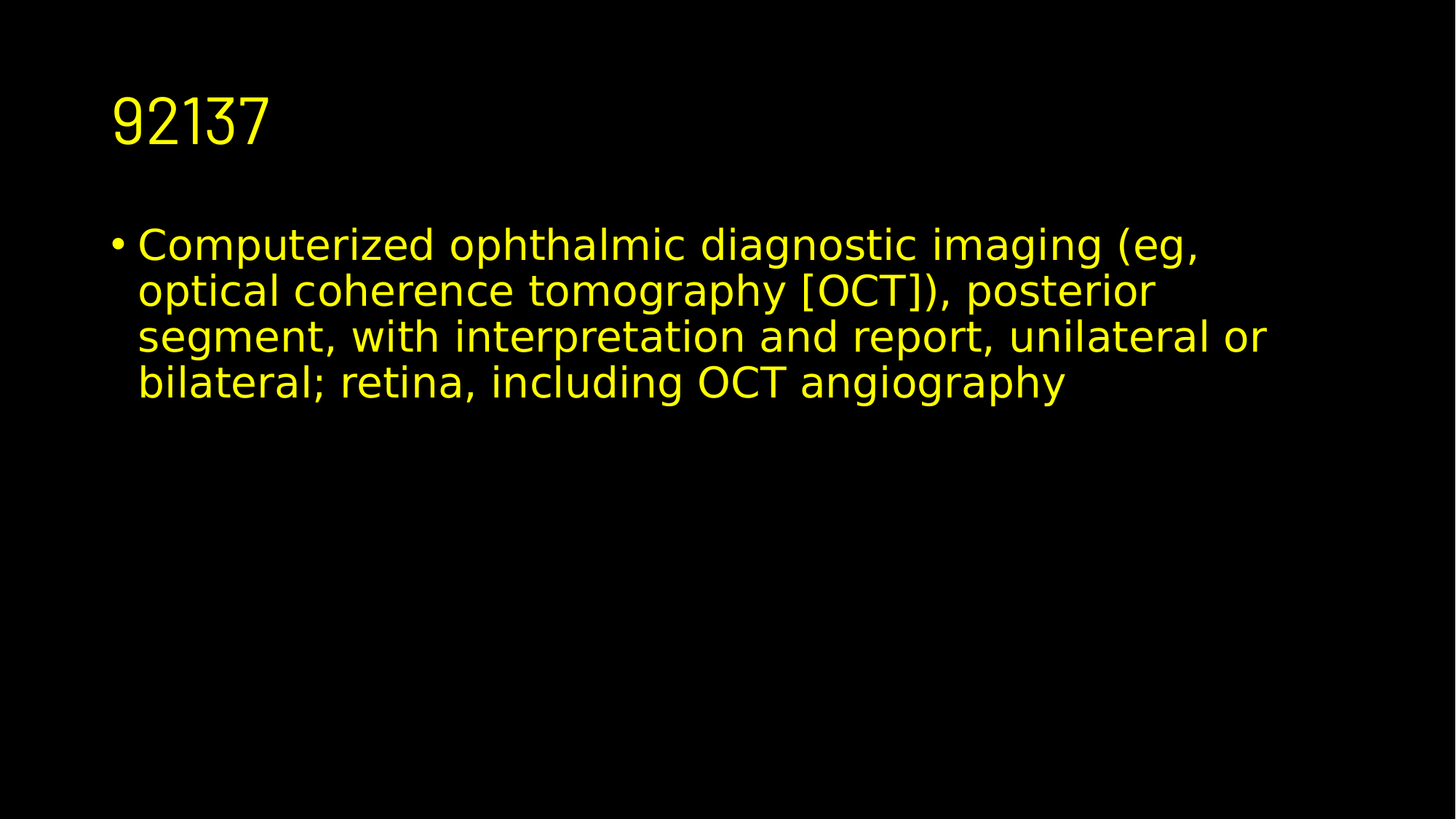

# 92137
Computerized ophthalmic diagnostic imaging (eg, optical coherence tomography [OCT]), posterior segment, with interpretation and report, unilateral or bilateral; retina, including OCT angiography